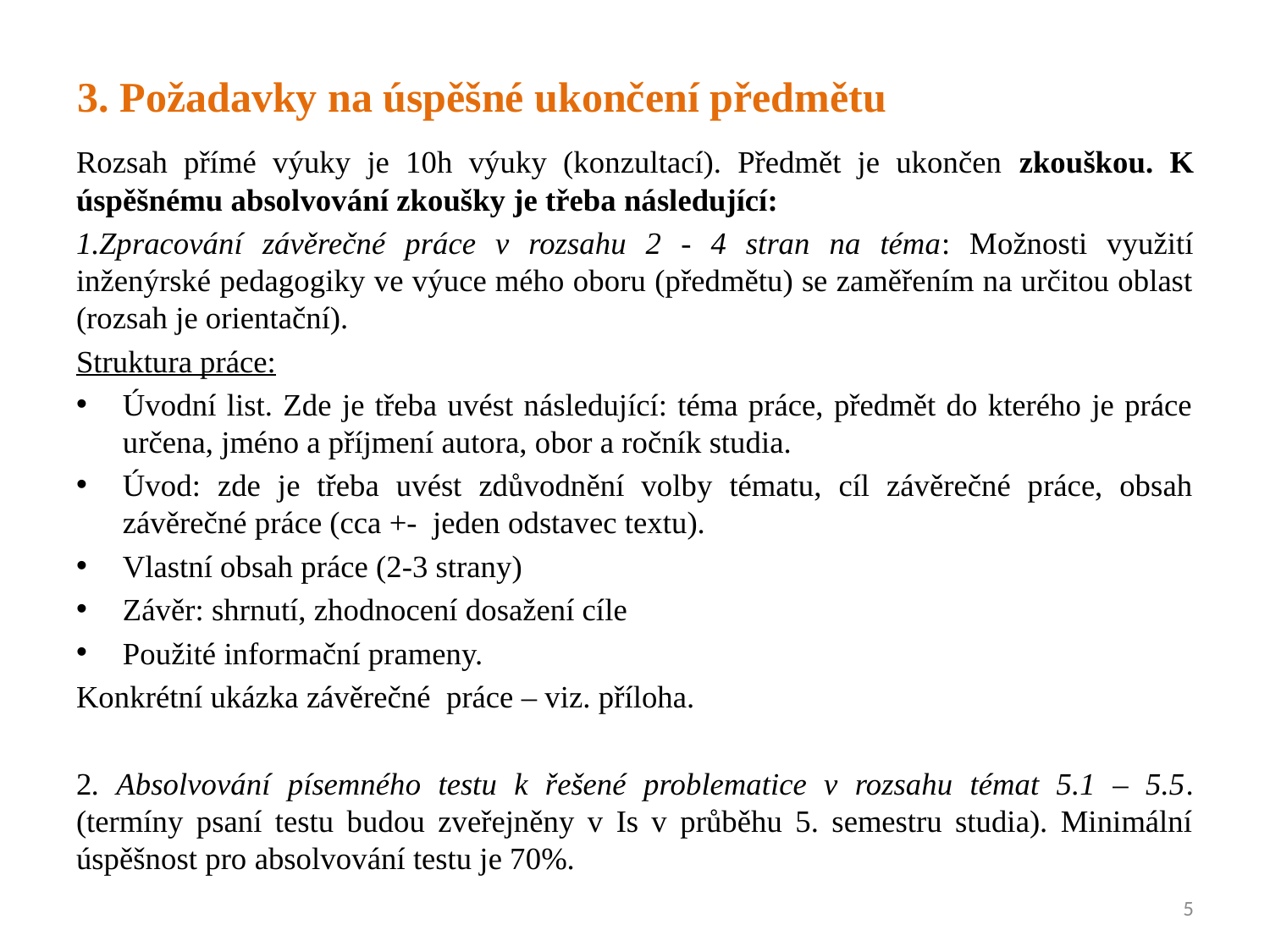

# 3. Požadavky na úspěšné ukončení předmětu
Rozsah přímé výuky je 10h výuky (konzultací). Předmět je ukončen zkouškou. K úspěšnému absolvování zkoušky je třeba následující:
Zpracování závěrečné práce v rozsahu 2 - 4 stran na téma: Možnosti využití inženýrské pedagogiky ve výuce mého oboru (předmětu) se zaměřením na určitou oblast (rozsah je orientační).
Struktura práce:
Úvodní list. Zde je třeba uvést následující: téma práce, předmět do kterého je práce určena, jméno a příjmení autora, obor a ročník studia.
Úvod: zde je třeba uvést zdůvodnění volby tématu, cíl závěrečné práce, obsah závěrečné práce (cca +-  jeden odstavec textu).
Vlastní obsah práce (2-3 strany)
Závěr: shrnutí, zhodnocení dosažení cíle
Použité informační prameny.
Konkrétní ukázka závěrečné  práce – viz. příloha.

2. Absolvování písemného testu k řešené problematice v rozsahu témat 5.1 – 5.5. (termíny psaní testu budou zveřejněny v Is v průběhu 5. semestru studia). Minimální úspěšnost pro absolvování testu je 70%.

5